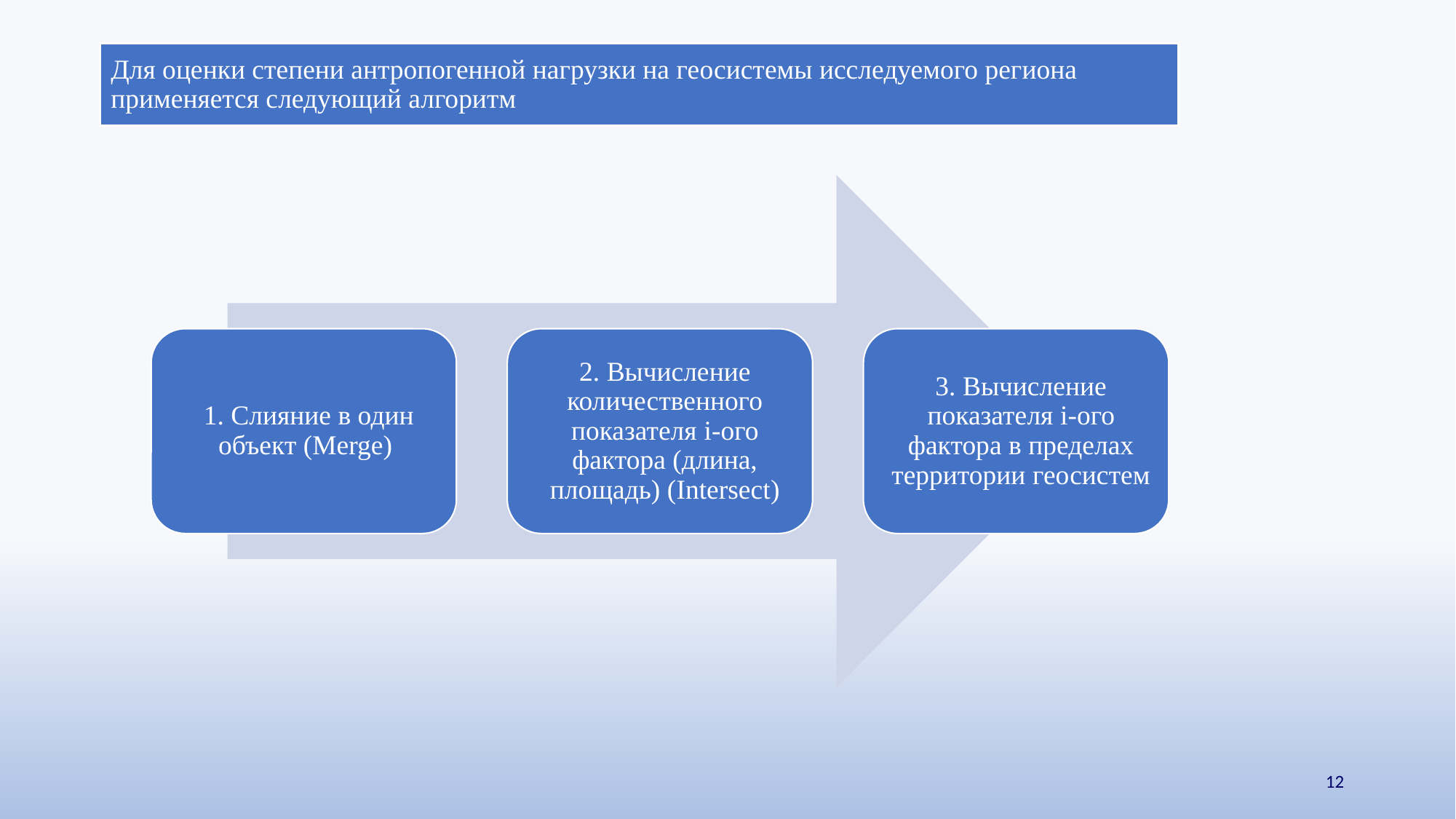

# Для оценки степени антропогенной нагрузки на геосистемы исследуемого региона применяется следующий алгоритм
1. Слияние в один объект (Merge)
2. Вычисление количественного показателя i-ого фактора (длина, площадь) (Intersect)
3. Вычисление показателя i-ого фактора в пределах территории геосистем
12